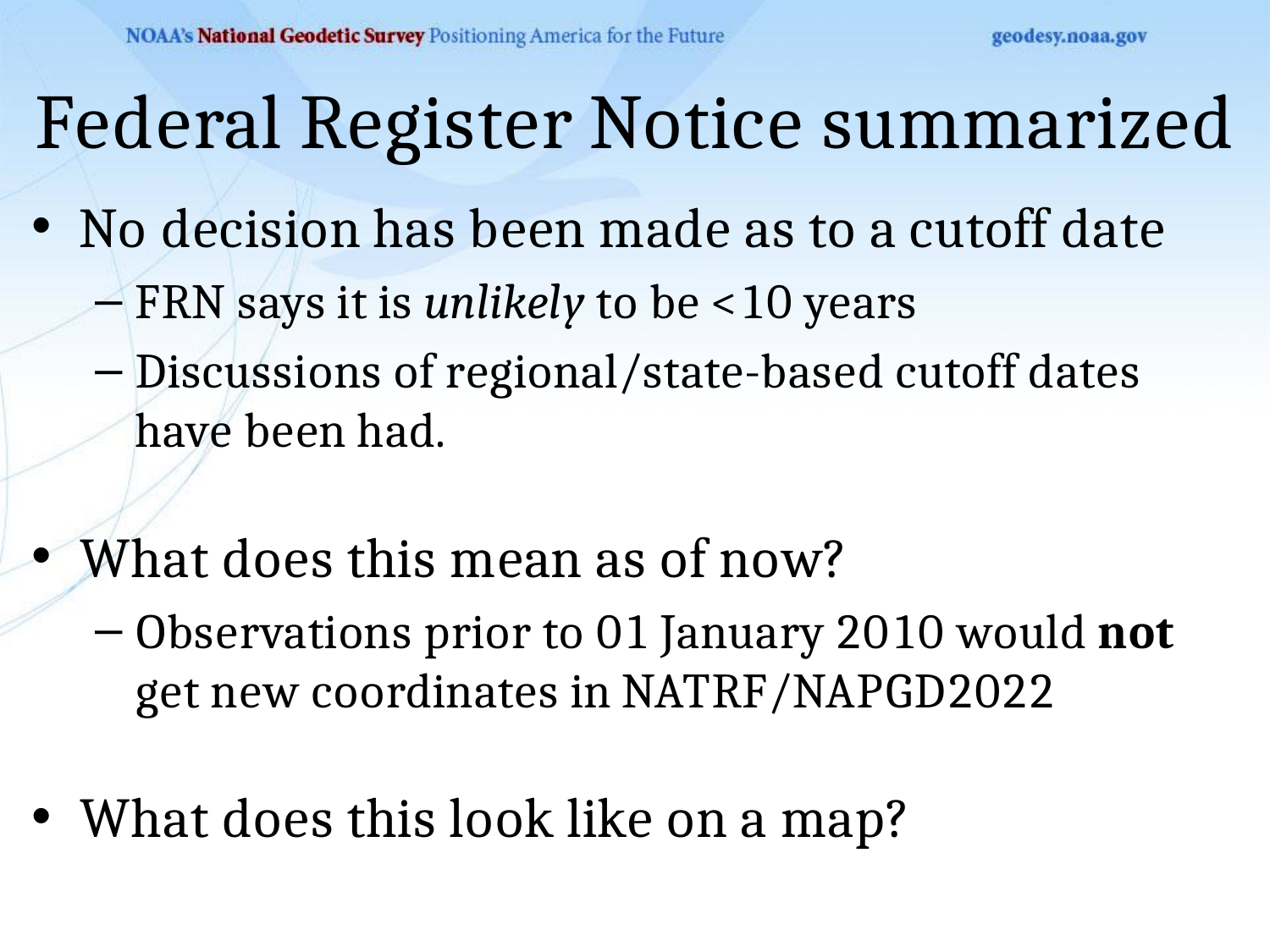

# Federal Register Notice summarized
No decision has been made as to a cutoff date
FRN says it is unlikely to be <10 years
Discussions of regional/state-based cutoff dates have been had.
What does this mean as of now?
Observations prior to 01 January 2010 would not get new coordinates in NATRF/NAPGD2022
What does this look like on a map?